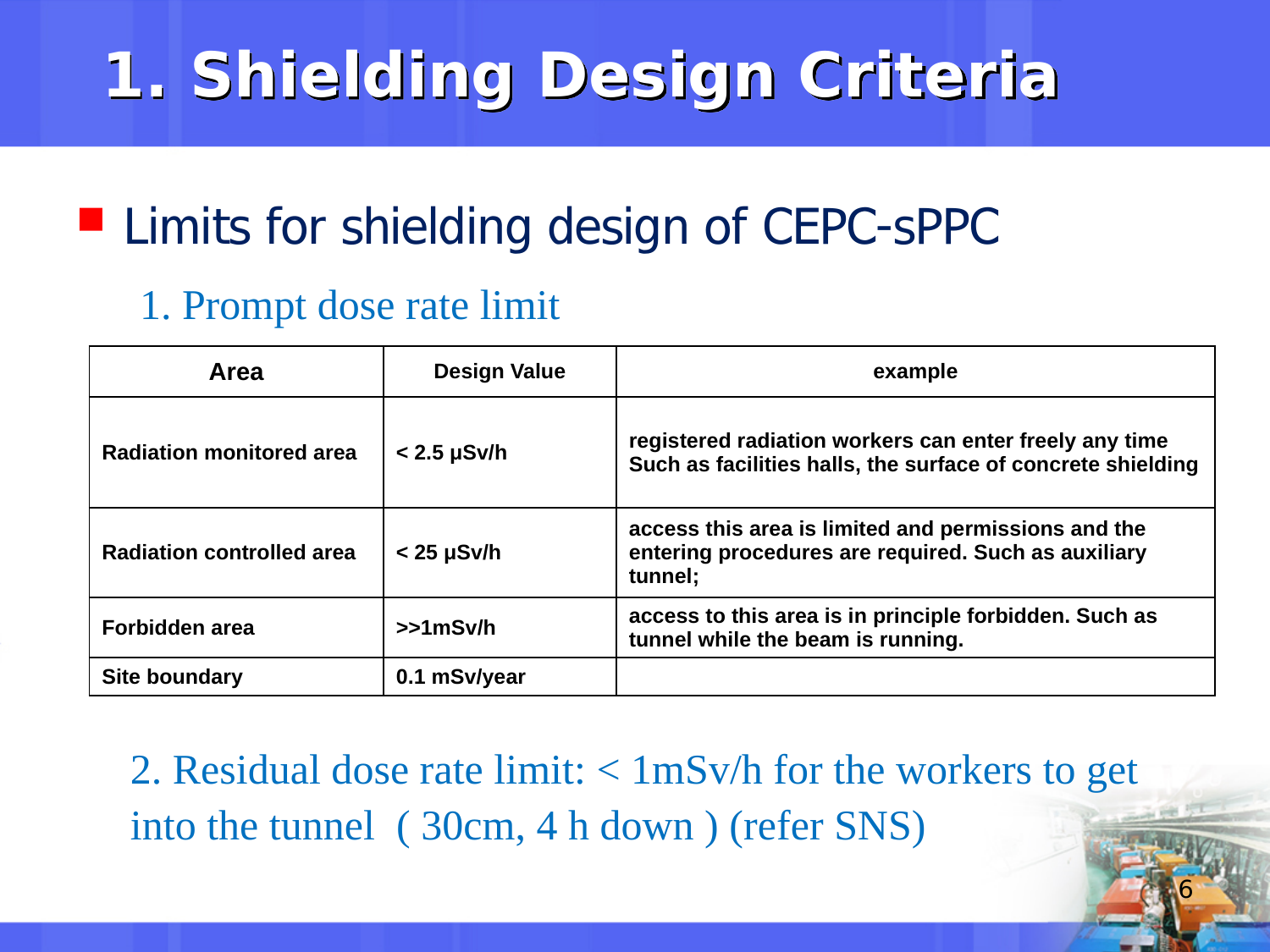

# 1. Shielding Design Criteria
Limits for shielding design of CEPC-sPPC
1. Prompt dose rate limit

| Area | Design Value | example |
| --- | --- | --- |
| Radiation monitored area | < 2.5 μSv/h | registered radiation workers can enter freely any time Such as facilities halls, the surface of concrete shielding |
| Radiation controlled area | < 25 μSv/h | access this area is limited and permissions and the entering procedures are required. Such as auxiliary tunnel; |
| Forbidden area | >>1mSv/h | access to this area is in principle forbidden. Such as tunnel while the beam is running. |
| Site boundary | 0.1 mSv/year |  |
2. Residual dose rate limit: < 1mSv/h for the workers to get into the tunnel  ( 30cm, 4 h down ) (refer SNS)
6